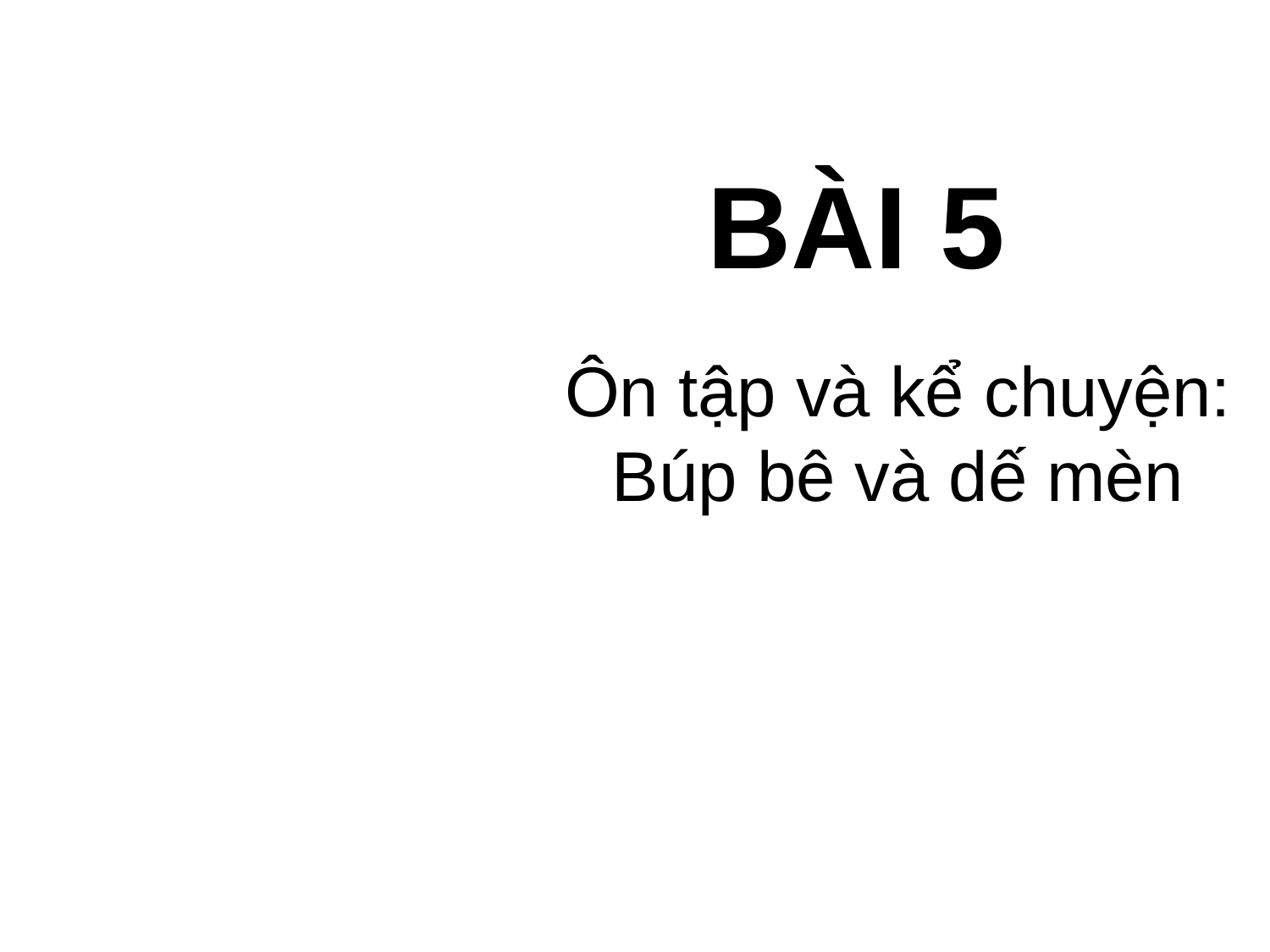

# BÀI 5
Ôn tập và kể chuyện: Búp bê và dế mèn